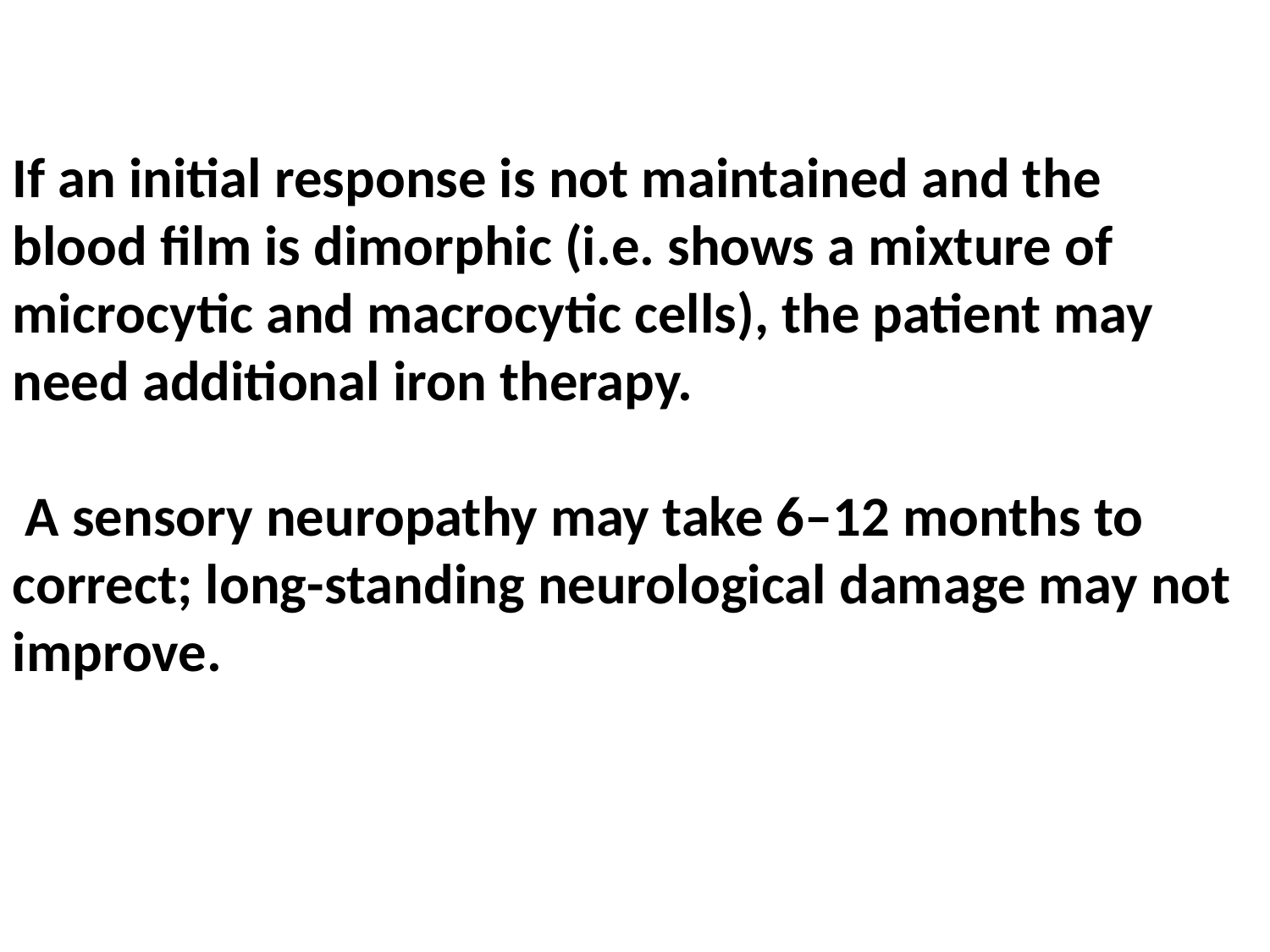

If an initial response is not maintained and the
blood film is dimorphic (i.e. shows a mixture of microcytic and macrocytic cells), the patient may need additional iron therapy.

 A sensory neuropathy may take 6–12 months to correct; long-standing neurological damage may not improve.